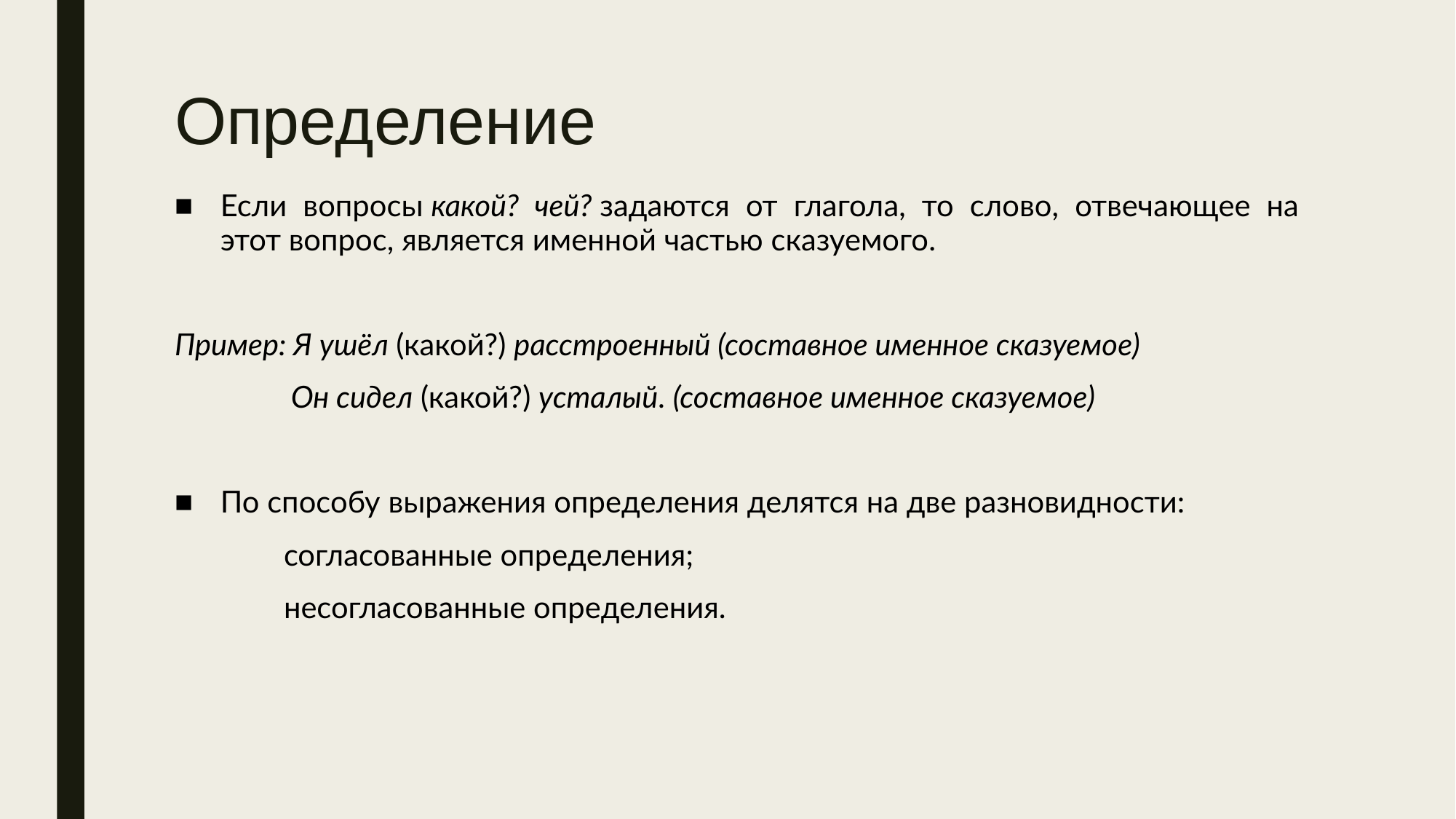

# Определение
Если вопросы какой? чей? задаются от глагола, то слово, отвечающее на этот вопрос, является именной частью сказуемого.

Пример: Я ушёл (какой?) расстроенный (составное именное сказуемое)
	 Он сидел (какой?) усталый. (составное именное сказуемое)

По способу выражения определения делятся на две разновидности:
	согласованные определения;
	несогласованные определения.